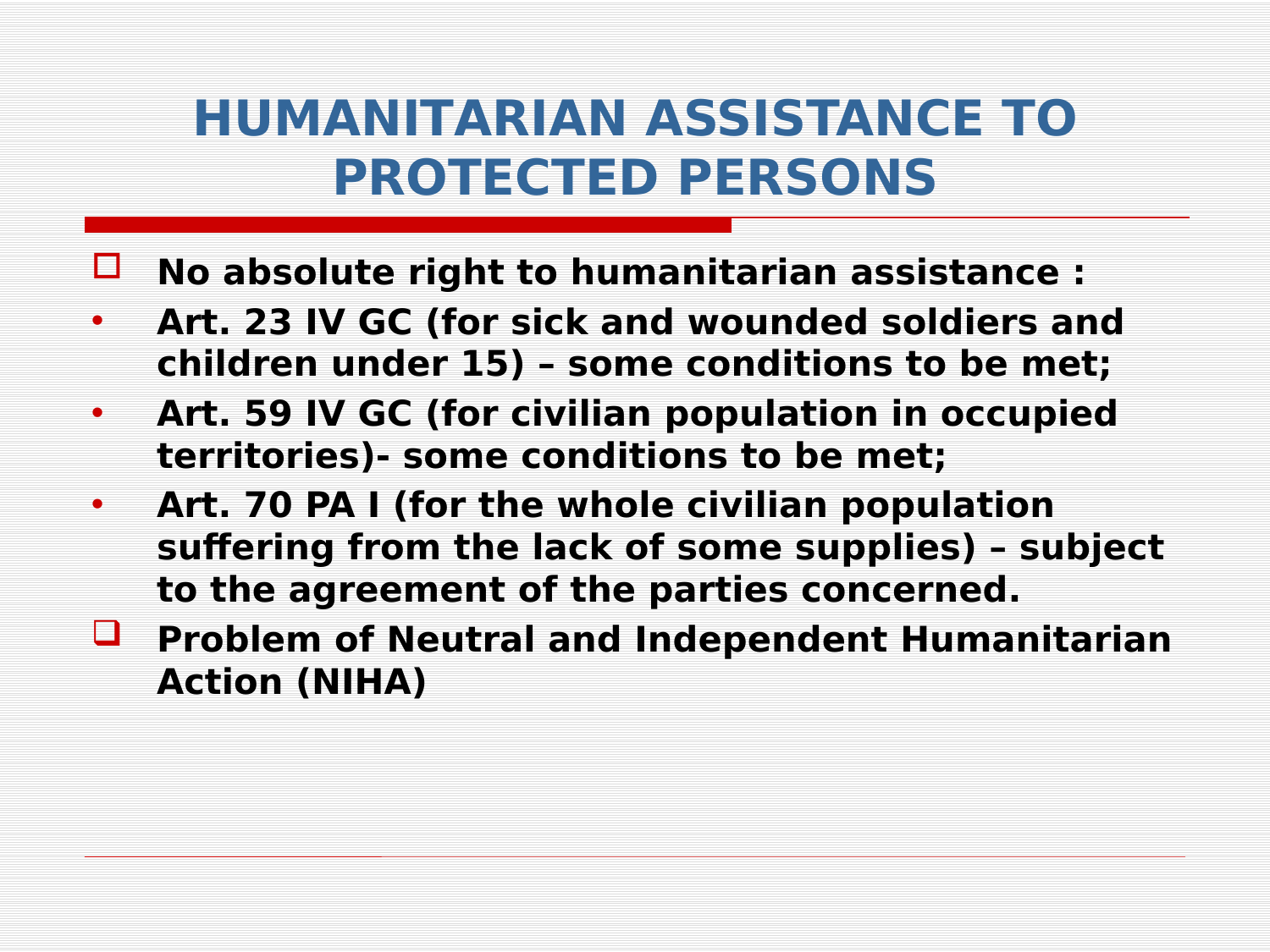

# HUMANITARIAN ASSISTANCE TO PROTECTED PERSONS
No absolute right to humanitarian assistance :
Art. 23 IV GC (for sick and wounded soldiers and children under 15) – some conditions to be met;
Art. 59 IV GC (for civilian population in occupied territories)- some conditions to be met;
Art. 70 PA I (for the whole civilian population suffering from the lack of some supplies) – subject to the agreement of the parties concerned.
Problem of Neutral and Independent Humanitarian Action (NIHA)